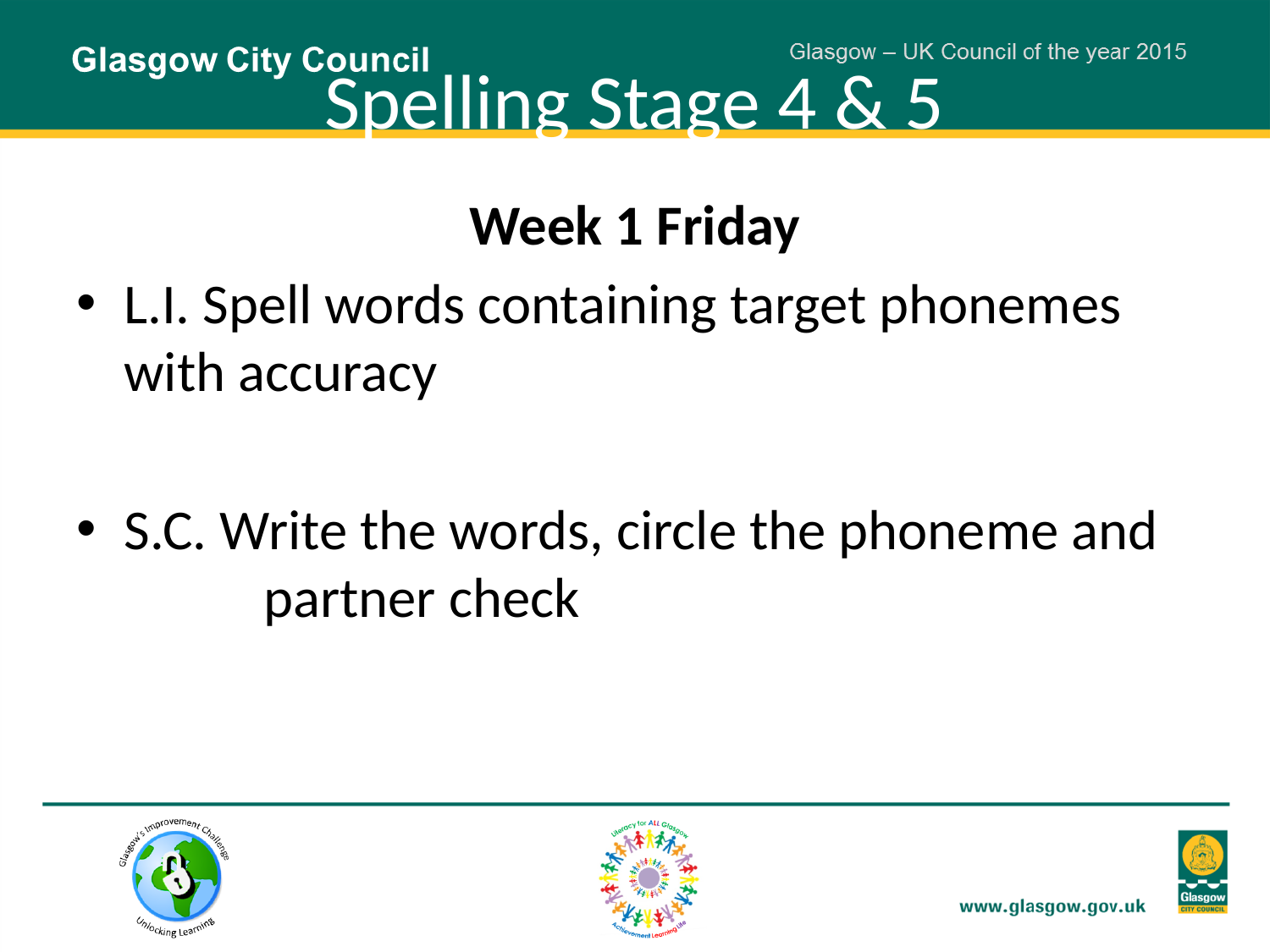

# Spelling Stage 4 & 5
Week 1 Friday
L.I. Spell words containing target phonemes 	with accuracy

S.C. Write the words, circle the phoneme and 	 partner check